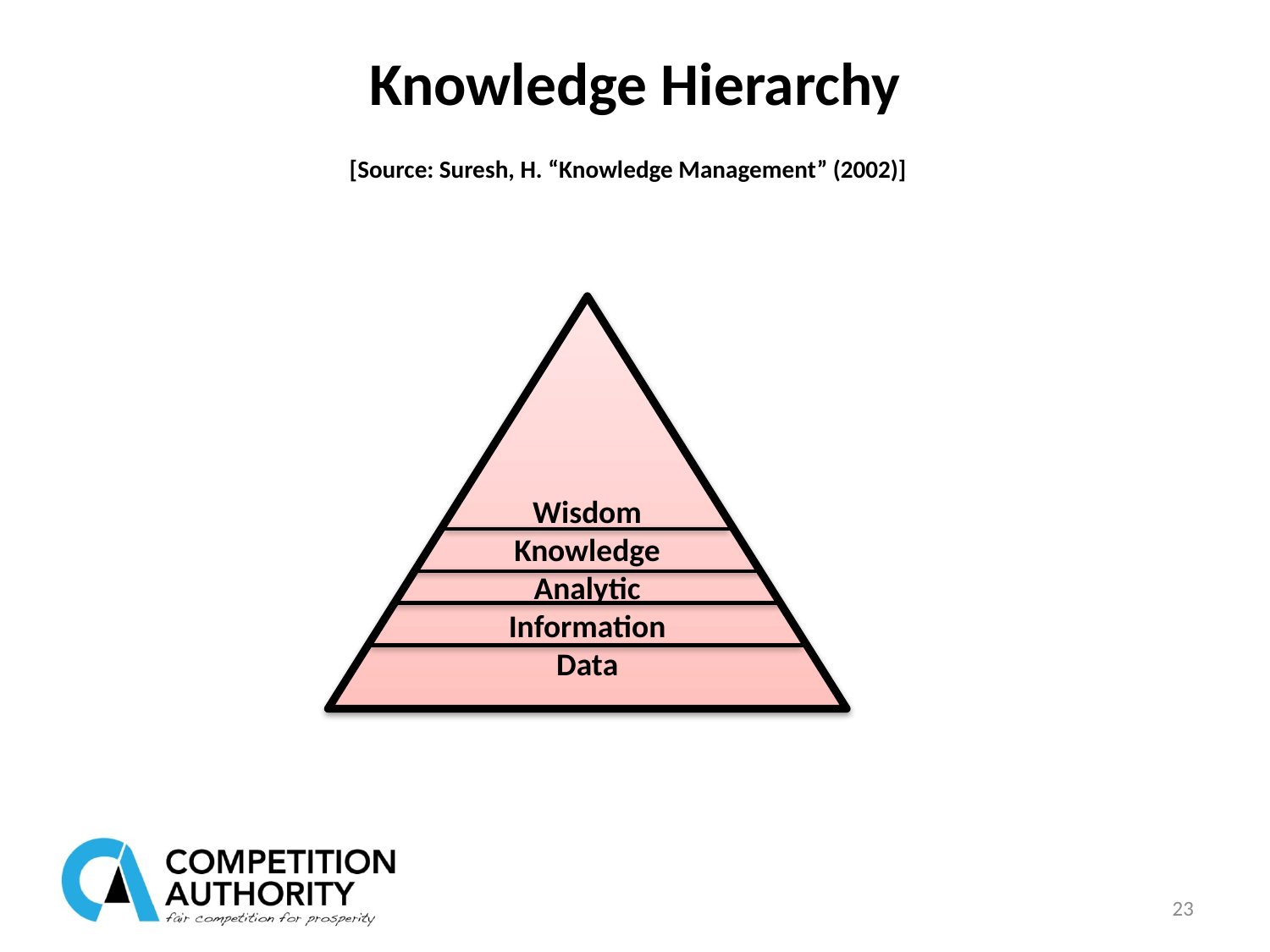

# Knowledge Hierarchy [Source: Suresh, H. “Knowledge Management” (2002)]

Wisdom
Knowledge
Analytic
Information
Data

23